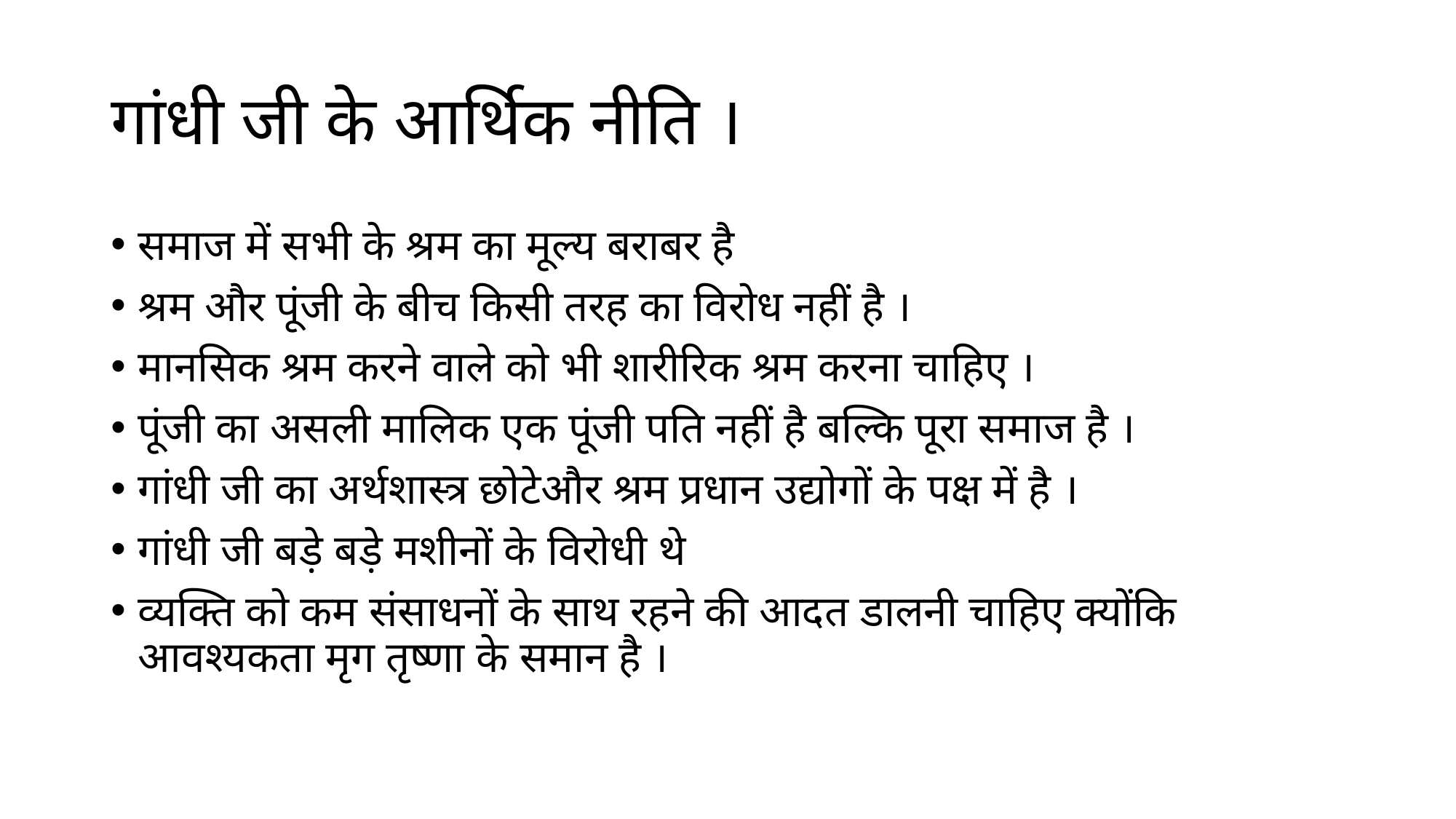

# गांधी जी के आर्थिक नीति ।
समाज में सभी के श्रम का मूल्य बराबर है
श्रम और पूंजी के बीच किसी तरह का विरोध नहीं है ।
मानसिक श्रम करने वाले को भी शारीरिक श्रम करना चाहिए ।
पूंजी का असली मालिक एक पूंजी पति नहीं है बल्कि पूरा समाज है ।
गांधी जी का अर्थशास्त्र छोटेऔर श्रम प्रधान उद्योगों के पक्ष में है ।
गांधी जी बड़े बड़े मशीनों के विरोधी थे
व्यक्ति को कम संसाधनों के साथ रहने की आदत डालनी चाहिए क्योंकि आवश्यकता मृग तृष्णा के समान है ।